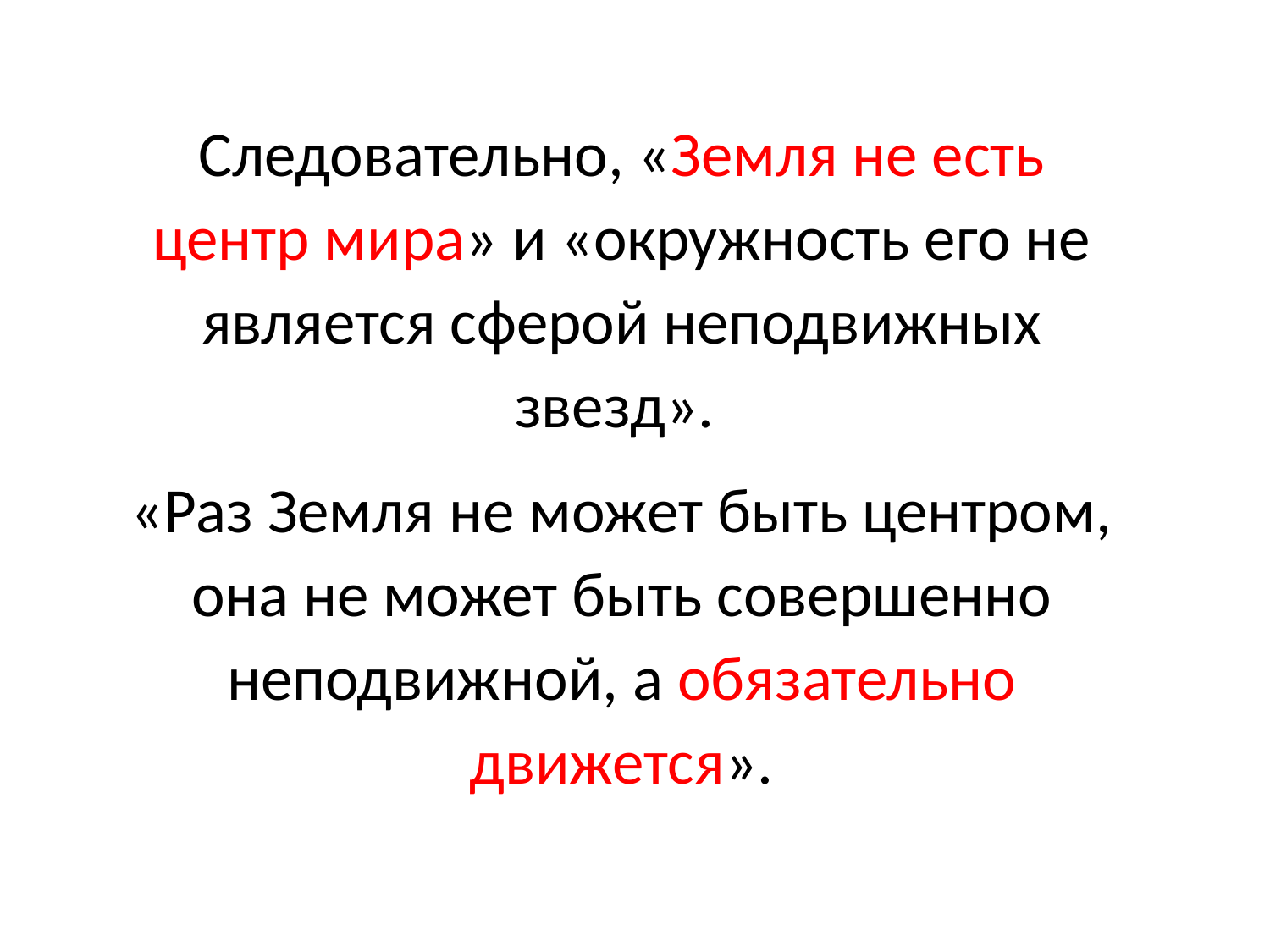

Следовательно, «Земля не есть центр мира» и «окружность его не является сферой неподвижных звезд».
«Раз Земля не может быть центром, она не может быть совершенно неподвижной, а обязательно движется».